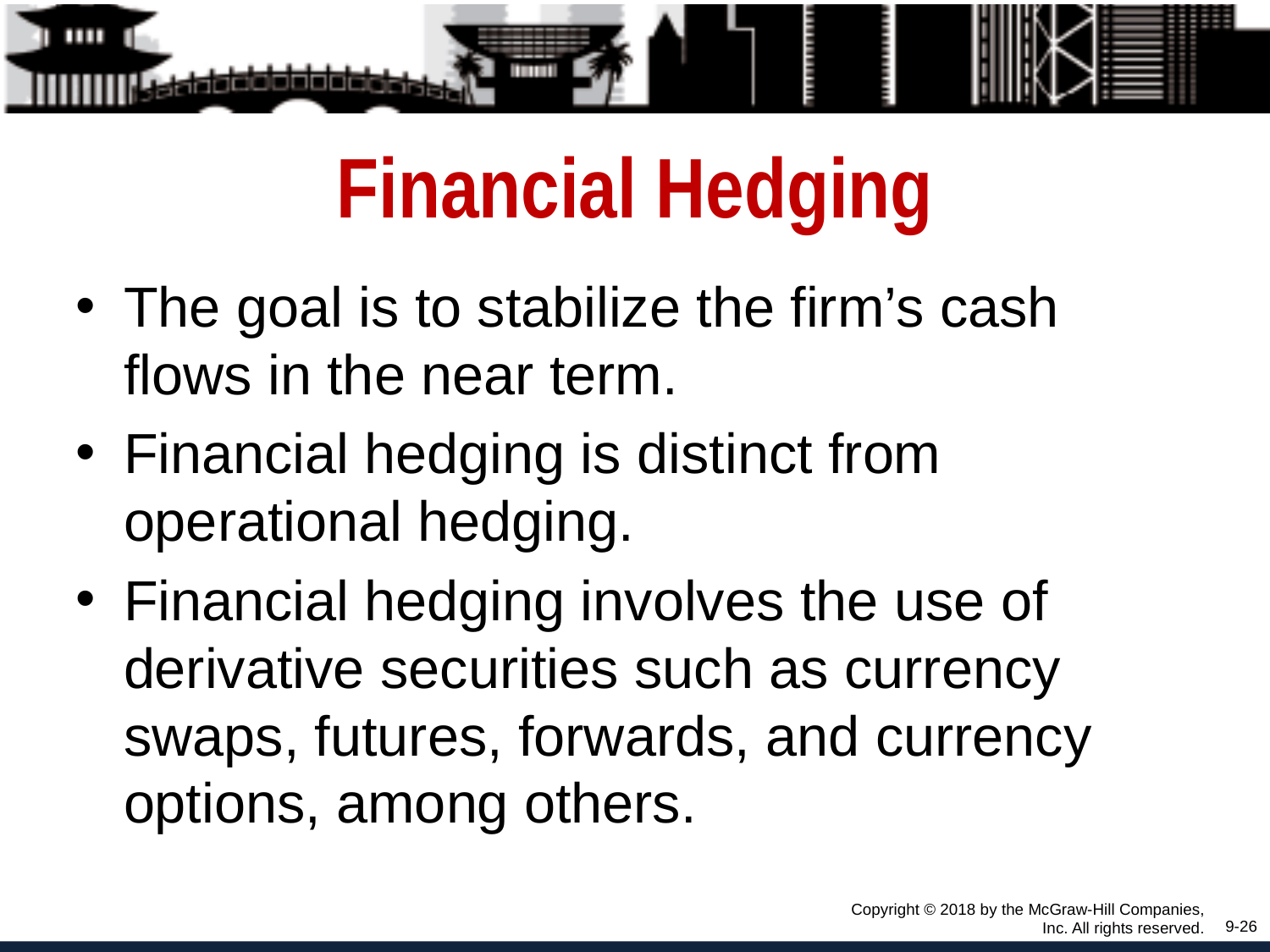

# Financial Hedging
The goal is to stabilize the firm’s cash flows in the near term.
Financial hedging is distinct from operational hedging.
Financial hedging involves the use of derivative securities such as currency swaps, futures, forwards, and currency options, among others.
Copyright © 2018 by the McGraw-Hill Companies, Inc. All rights reserved.

9-26